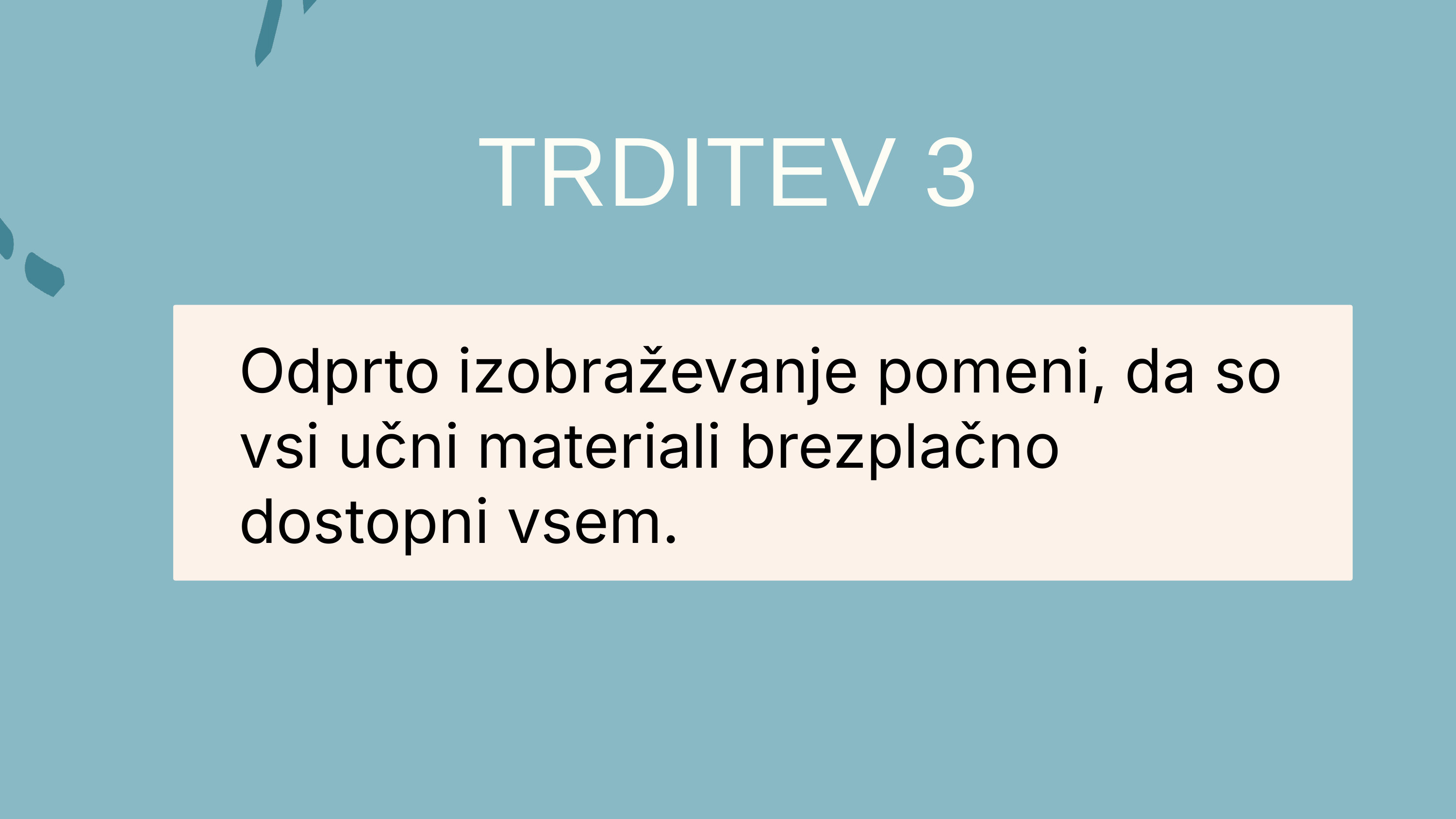

TRDITEV 3

Odprto izobraževanje pomeni, da so vsi učni materiali brezplačno dostopni vsem.